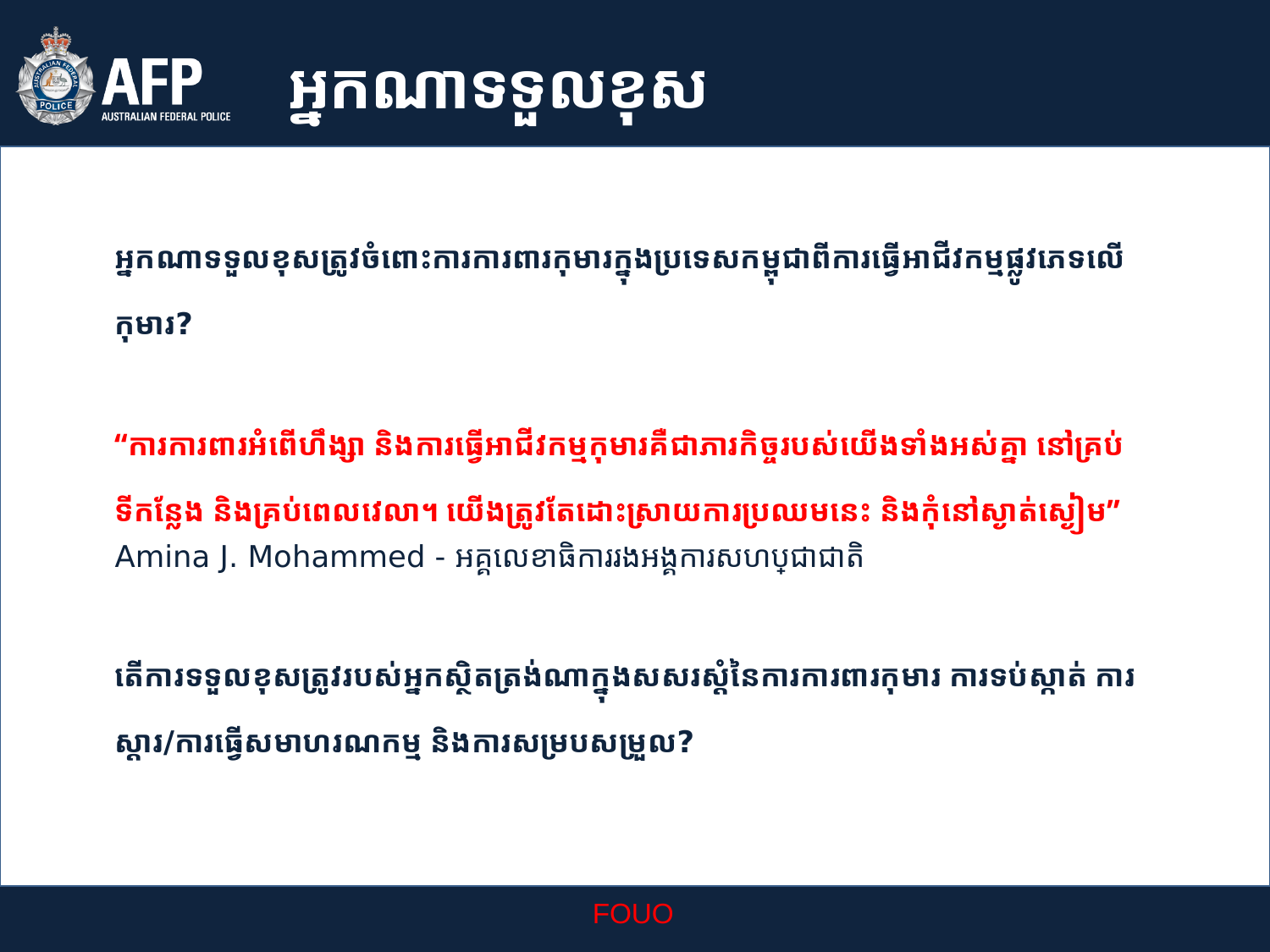

អ្នកណាទទួលខុស
អ្នកណាទទួលខុសត្រូវចំពោះការការពារកុមារក្នុងប្រទេសកម្ពុជាពីការធ្វើអាជីវកម្មផ្លូវភេទលើកុមារ?

“ការការពារអំពើហឹង្សា និងការធ្វើអាជីវកម្មកុមារគឺជាភារកិច្ចរបស់យើងទាំងអស់គ្នា នៅគ្រប់ទីកន្លែង និងគ្រប់ពេលវេលា។ យើងត្រូវតែដោះស្រាយការប្រឈមនេះ និងកុំនៅស្ងាត់ស្ងៀម”
Amina J. Mohammed - អគ្គលេខាធិការរងអង្គការសហប្រជាជាតិ

តើការទទួលខុសត្រូវរបស់អ្នកស្ថិតត្រង់ណាក្នុងសសរស្តំនៃការការពារកុមារ ការទប់ស្កាត់ ការស្តារ/ការធ្វើសមាហរណកម្ម និងការសម្របសម្រួល?